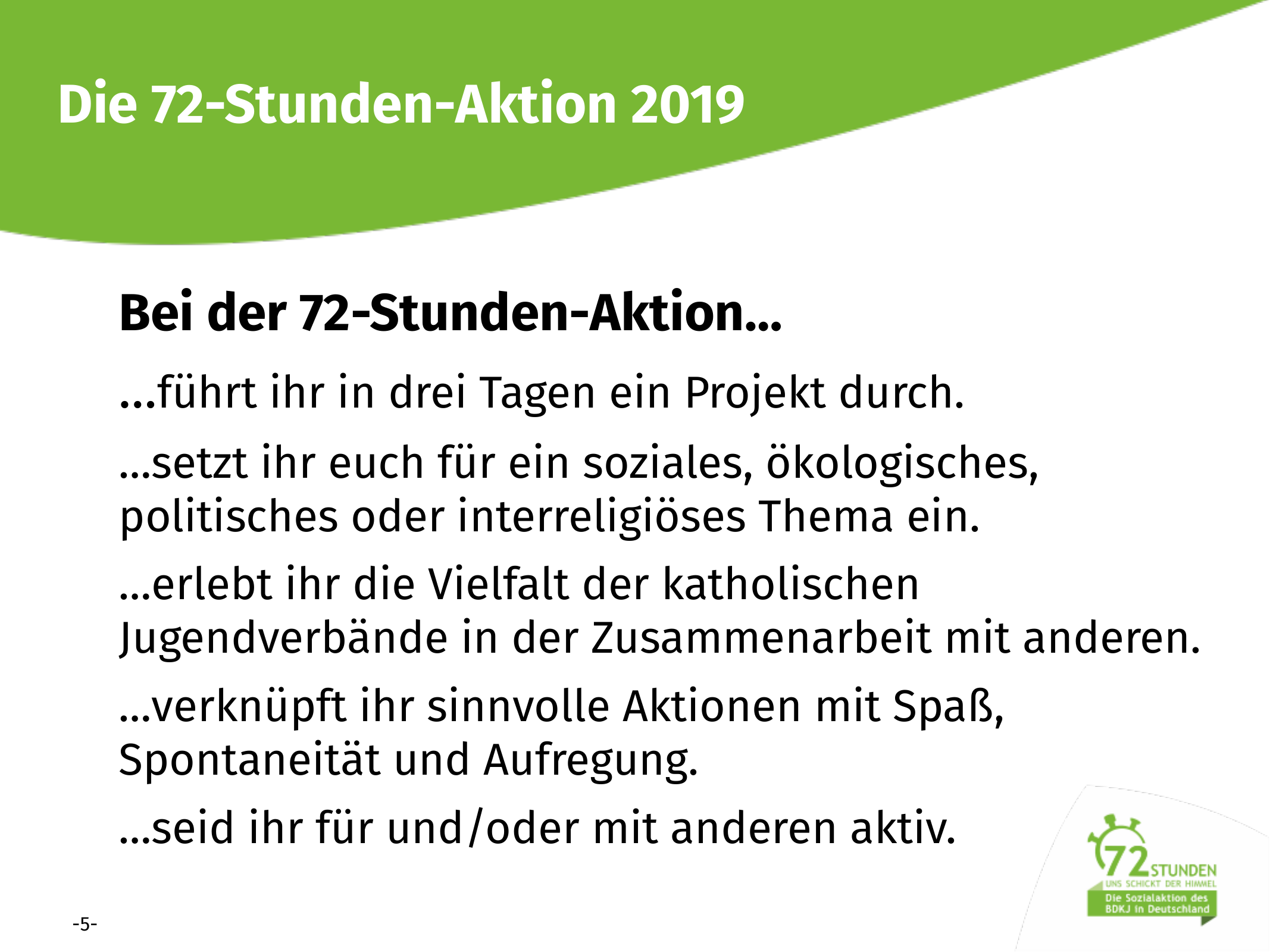

Die 72-Stunden-Aktion 2019
Bei der 72-Stunden-Aktion…
…führt ihr in drei Tagen ein Projekt durch.
…setzt ihr euch für ein soziales, ökologisches, politisches oder interreligiöses Thema ein.
…erlebt ihr die Vielfalt der katholischen Jugendverbände in der Zusammenarbeit mit anderen.
…verknüpft ihr sinnvolle Aktionen mit Spaß, Spontaneität und Aufregung.
…seid ihr für und/oder mit anderen aktiv.
-5-